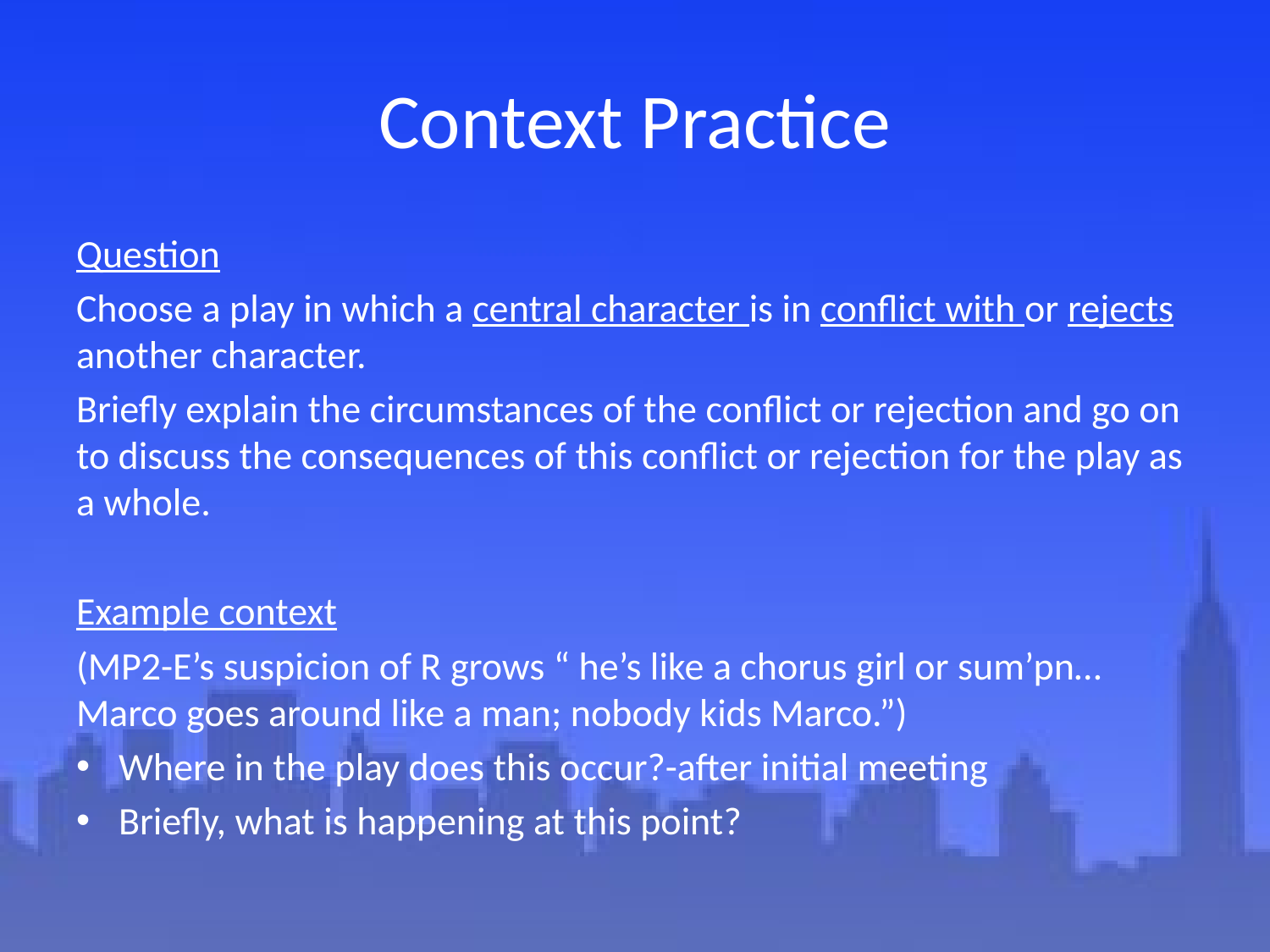

# Context Practice
Question
Choose a play in which a central character is in conflict with or rejects another character.
Briefly explain the circumstances of the conflict or rejection and go on to discuss the consequences of this conflict or rejection for the play as a whole.

Example context
(MP2-E’s suspicion of R grows “ he’s like a chorus girl or sum’pn…Marco goes around like a man; nobody kids Marco.”)
Where in the play does this occur?-after initial meeting
Briefly, what is happening at this point?